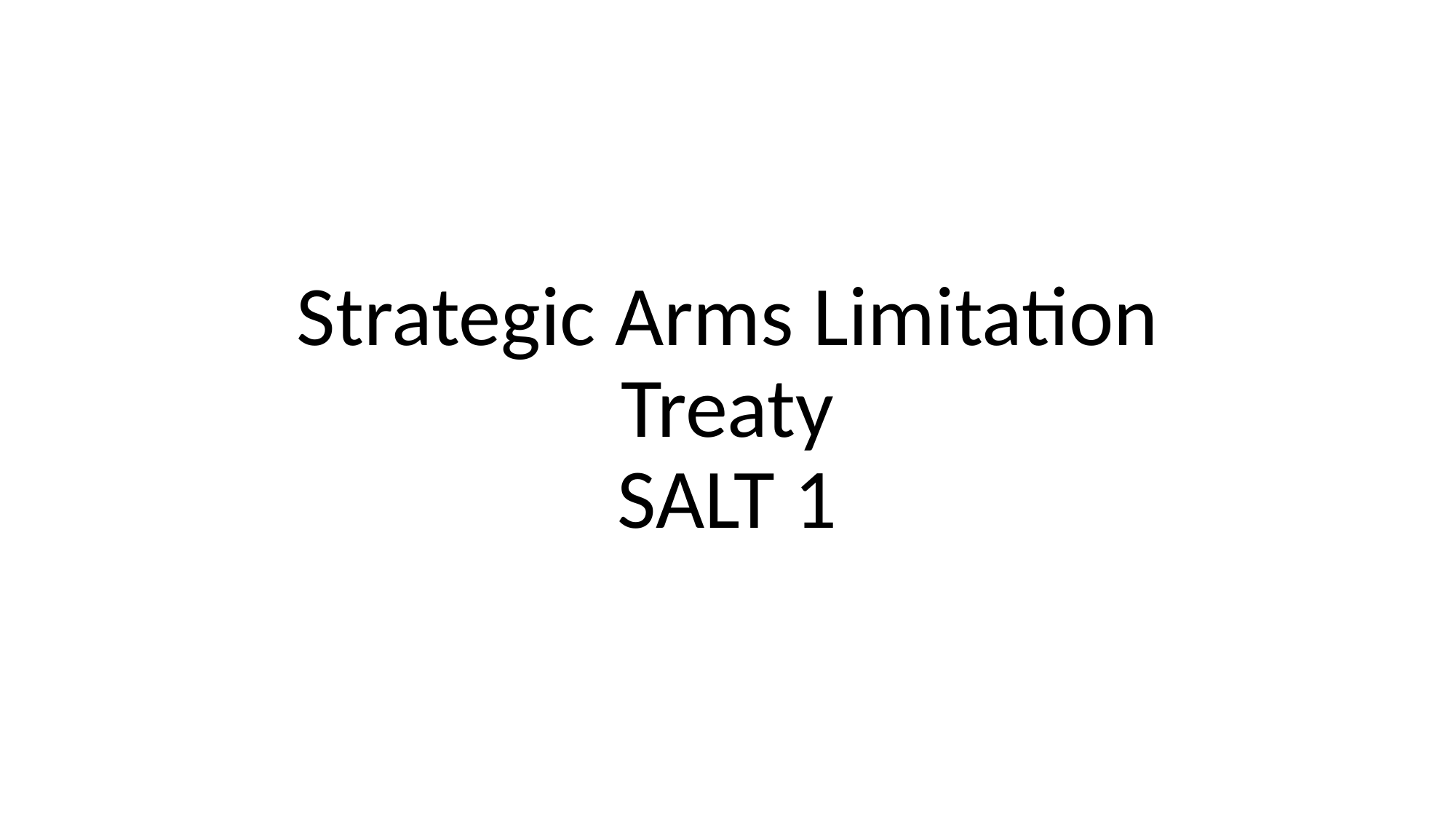

# Strategic Arms Limitation Treaty
SALT 1